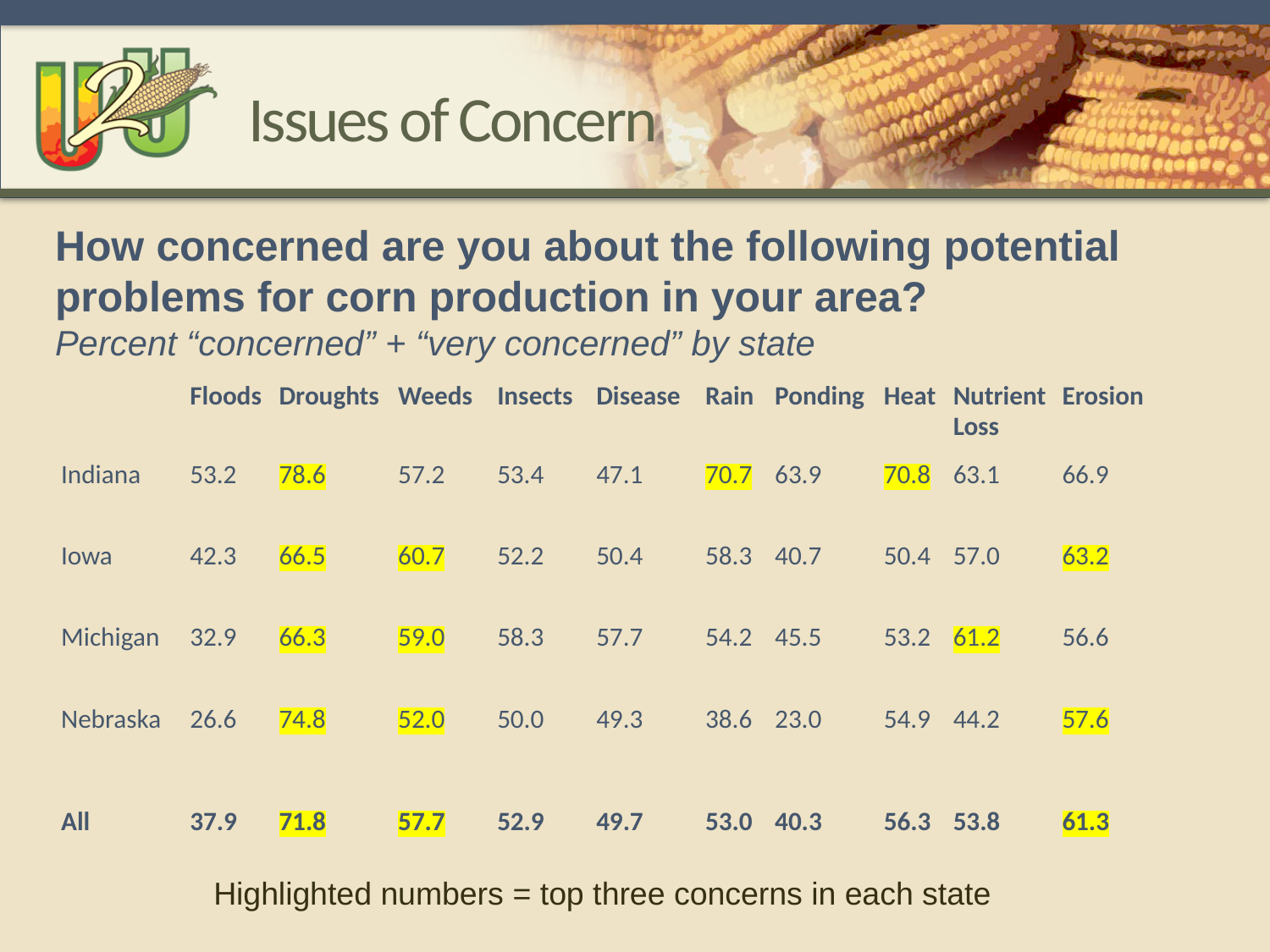

# Issues of Concern
How concerned are you about the following potential problems for corn production in your area?
Percent “concerned” + “very concerned” by state
|  | Floods | Droughts | Weeds | Insects | Disease | Rain | Ponding | Heat | Nutrient Loss | Erosion |
| --- | --- | --- | --- | --- | --- | --- | --- | --- | --- | --- |
| Indiana | 53.2 | 78.6 | 57.2 | 53.4 | 47.1 | 70.7 | 63.9 | 70.8 | 63.1 | 66.9 |
| Iowa | 42.3 | 66.5 | 60.7 | 52.2 | 50.4 | 58.3 | 40.7 | 50.4 | 57.0 | 63.2 |
| Michigan | 32.9 | 66.3 | 59.0 | 58.3 | 57.7 | 54.2 | 45.5 | 53.2 | 61.2 | 56.6 |
| Nebraska | 26.6 | 74.8 | 52.0 | 50.0 | 49.3 | 38.6 | 23.0 | 54.9 | 44.2 | 57.6 |
| All | 37.9 | 71.8 | 57.7 | 52.9 | 49.7 | 53.0 | 40.3 | 56.3 | 53.8 | 61.3 |
Highlighted numbers = top three concerns in each state